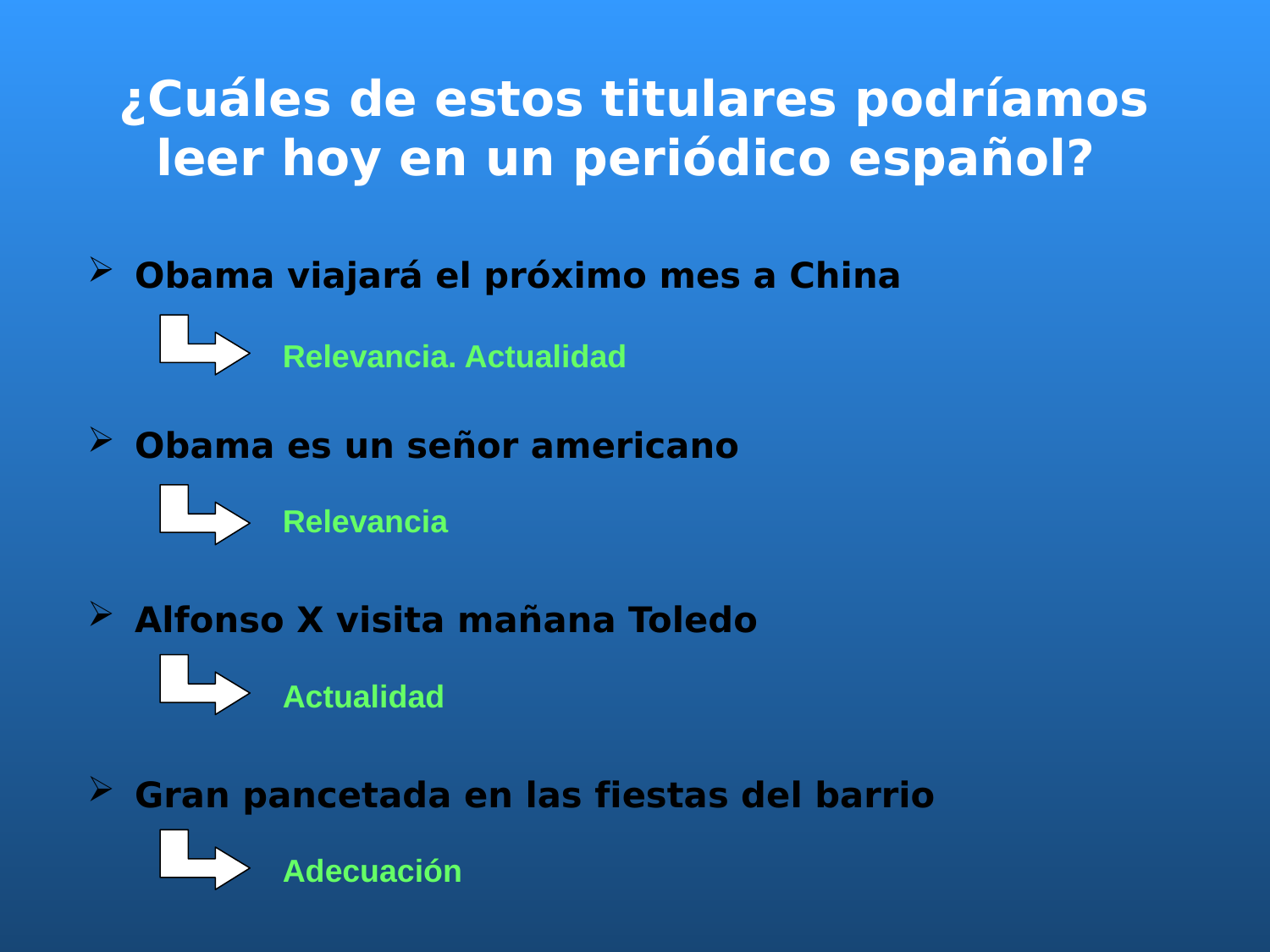

# ¿Cuáles de estos titulares podríamos leer hoy en un periódico español?
Obama viajará el próximo mes a China

Relevancia. Actualidad
Obama es un señor americano

Relevancia
Alfonso X visita mañana Toledo

Actualidad
Gran pancetada en las fiestas del barrio

Adecuación